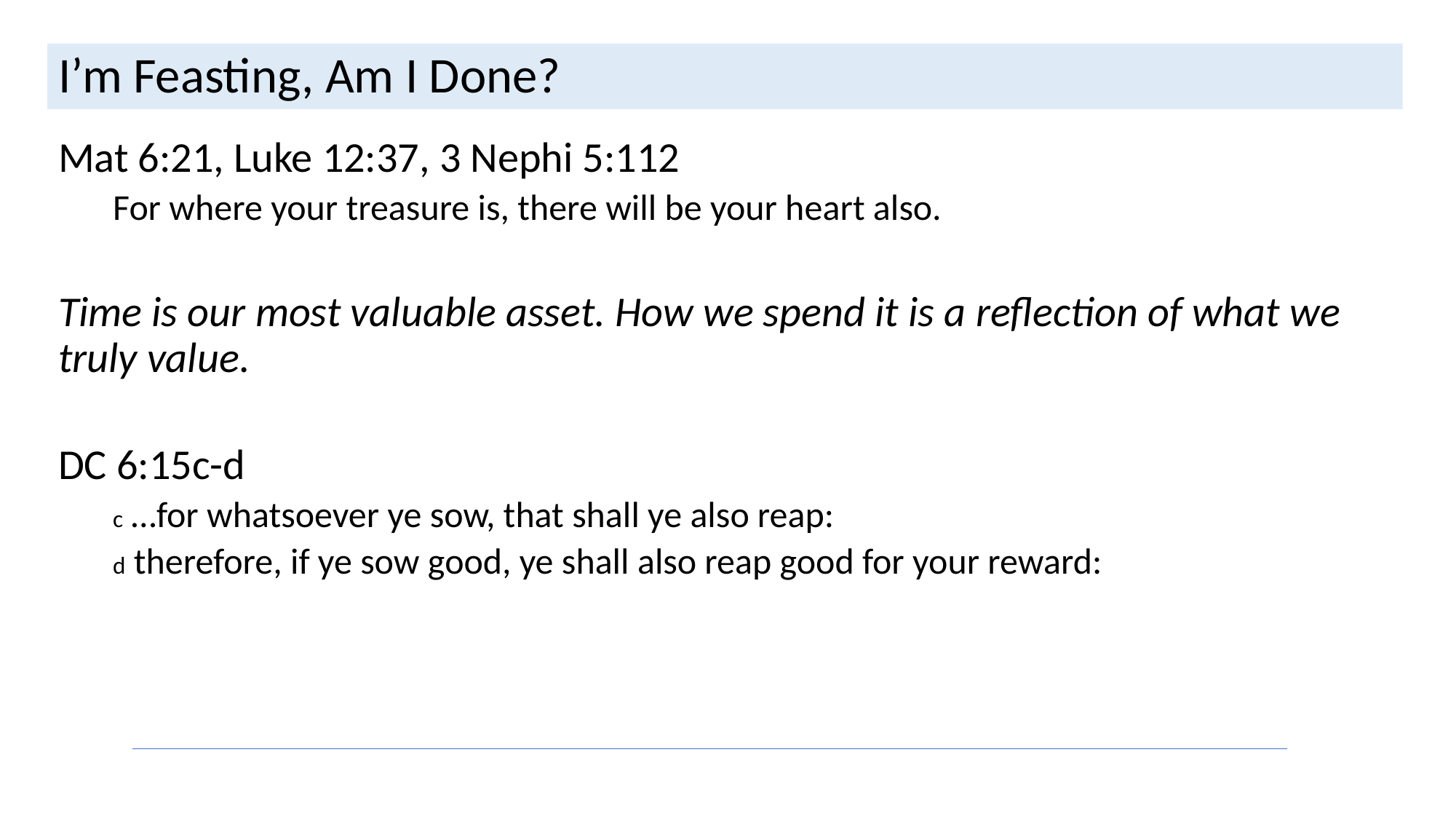

# I’m Feasting, Am I Done?
Mat 6:21, Luke 12:37, 3 Nephi 5:112
For where your treasure is, there will be your heart also.

Time is our most valuable asset. How we spend it is a reflection of what we truly value.
DC 6:15c-d
c …for whatsoever ye sow, that shall ye also reap:
d therefore, if ye sow good, ye shall also reap good for your reward: